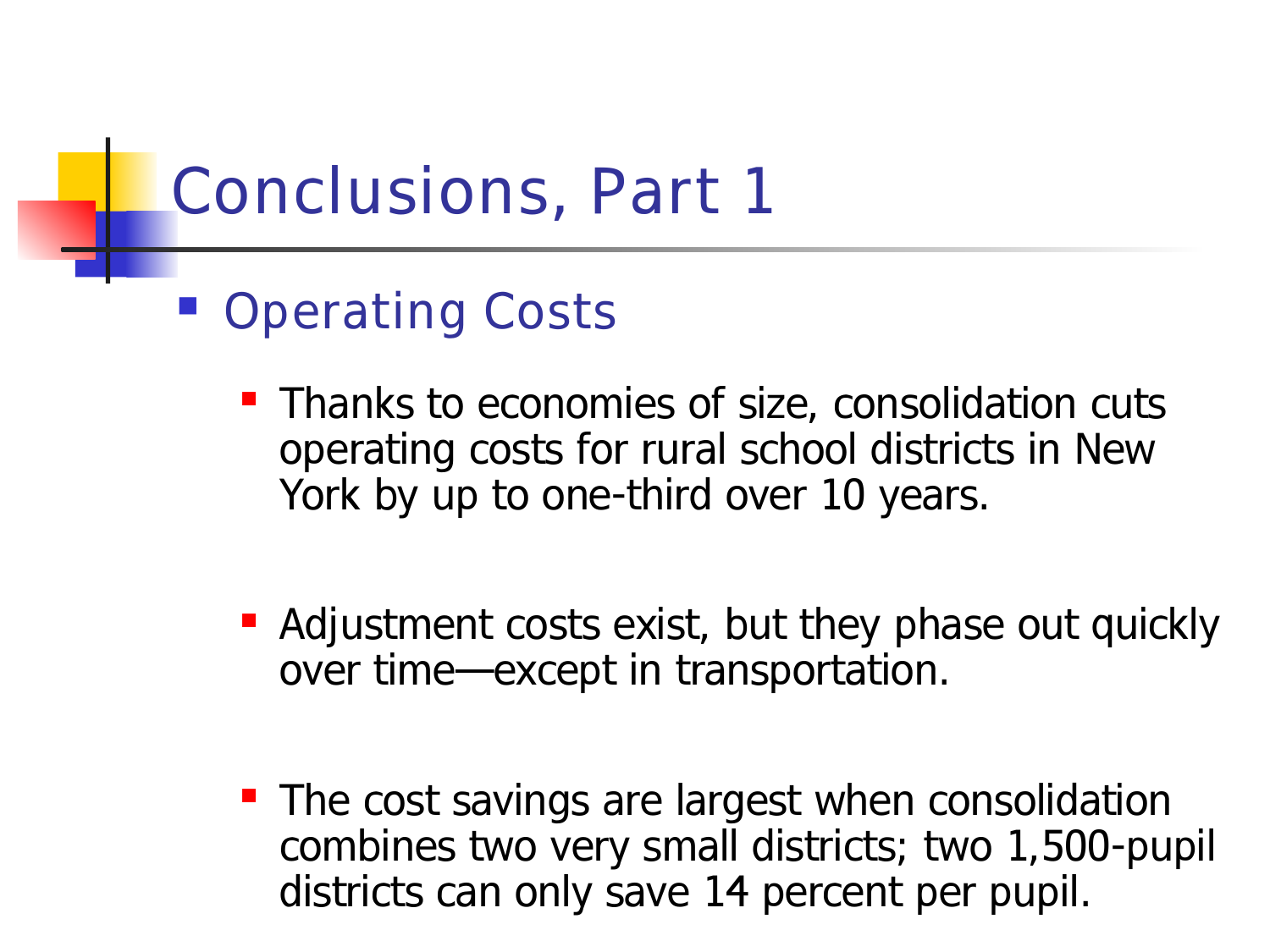

# Conclusions, Part 1
Operating Costs

Thanks to economies of size, consolidation cuts operating costs for rural school districts in New York by up to one-third over 10 years.

Adjustment costs exist, but they phase out quickly over time—except in transportation.

The cost savings are largest when consolidation combines two very small districts; two 1,500-pupil districts can only save 14 percent per pupil.